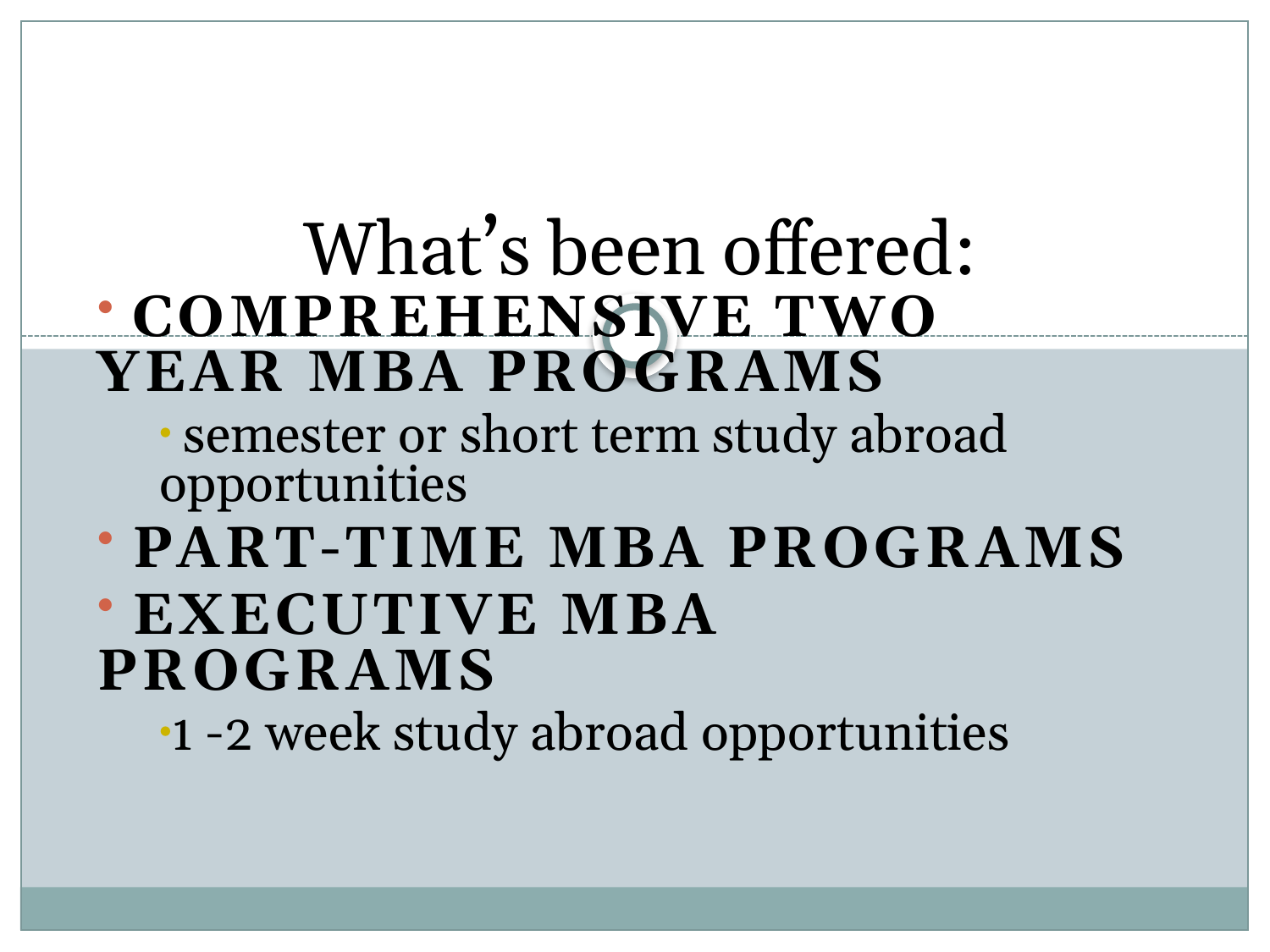

# What’s been offered:
 comprehensive two year MBA programs
 semester or short term study abroad opportunities
 part-time MBA programs
 executive MBA programs
1 -2 week study abroad opportunities